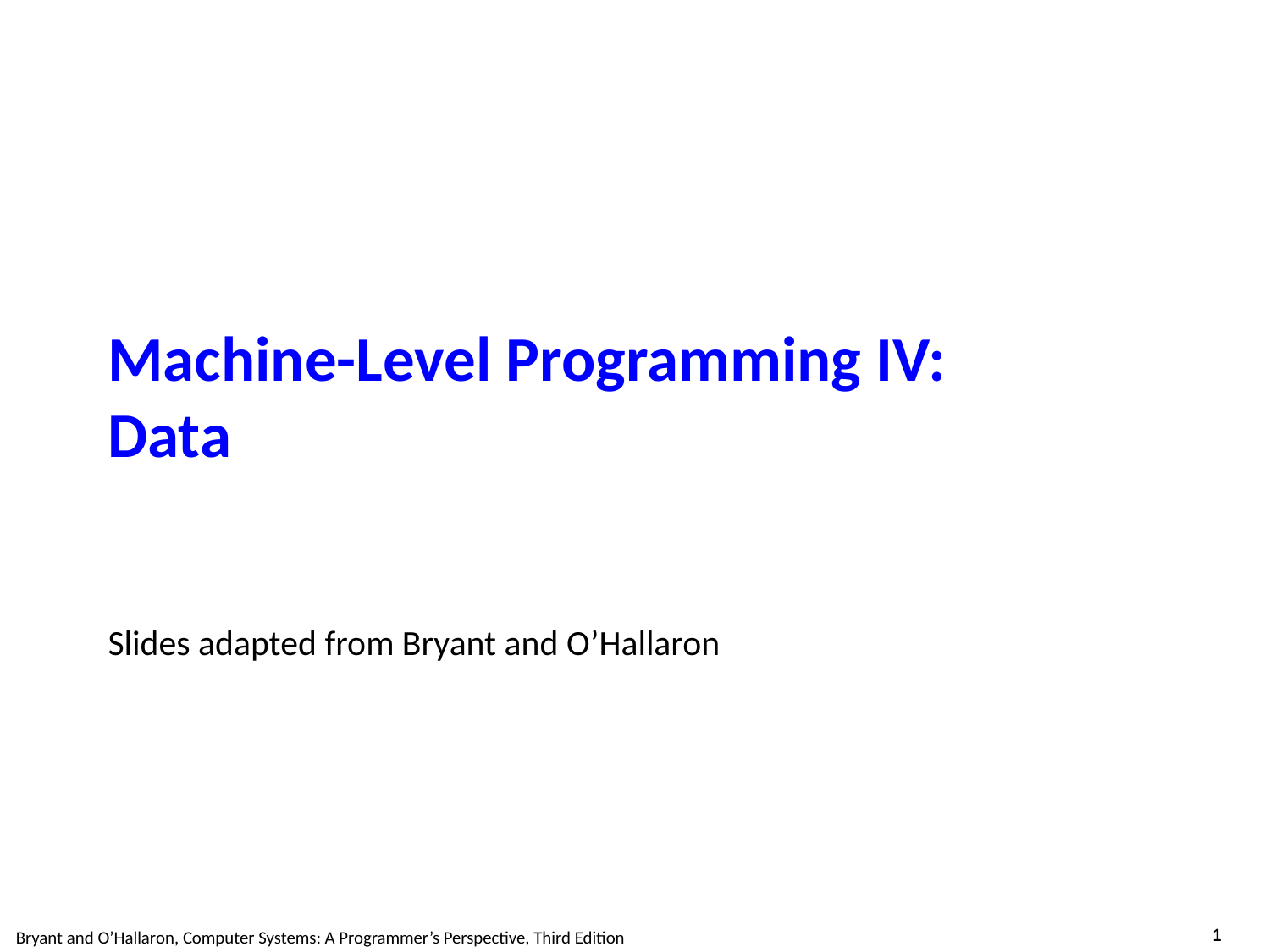

# Machine-Level Programming IV: Data
Slides adapted from Bryant and O’Hallaron